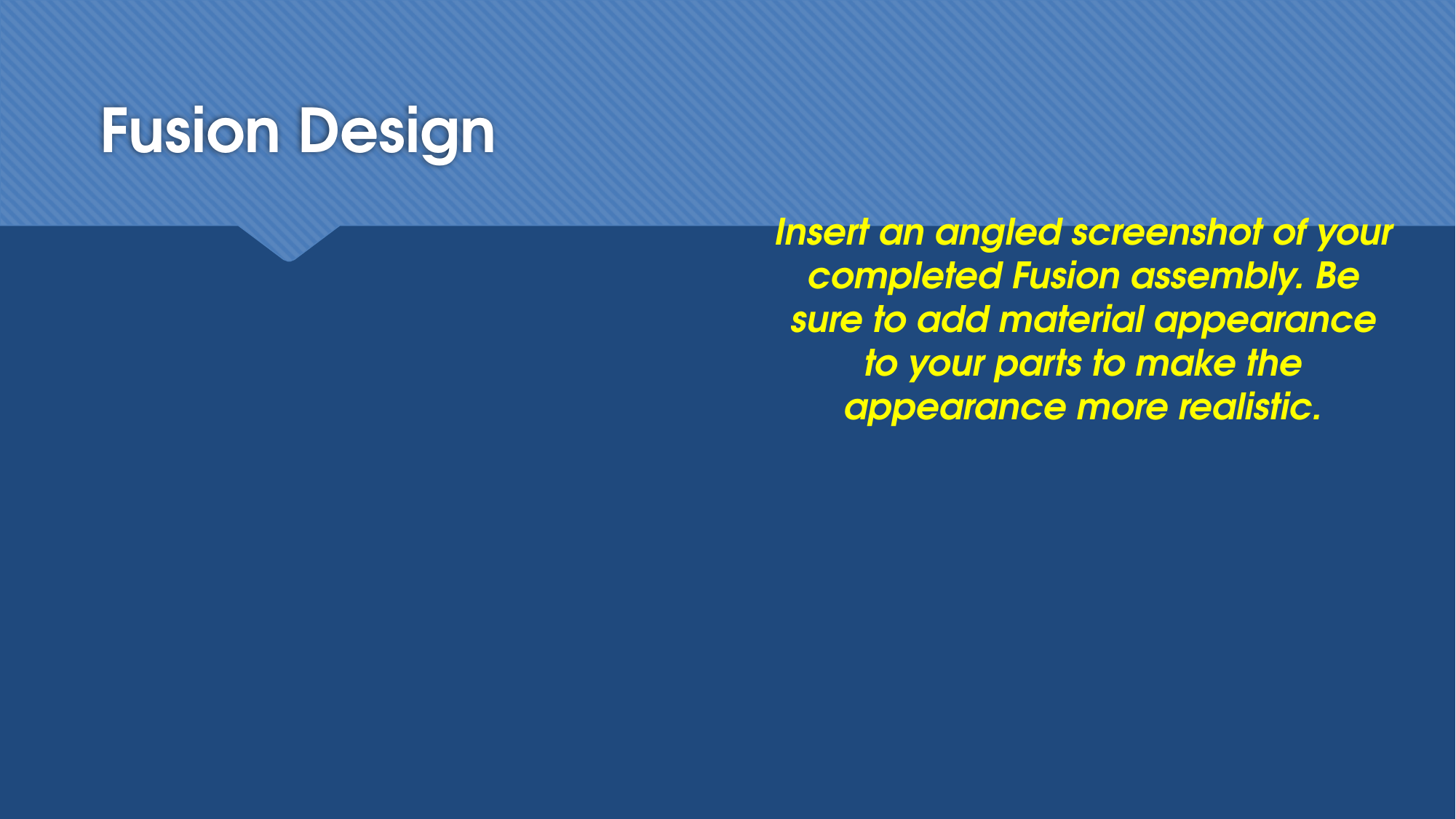

# Fusion Design
Insert an angled screenshot of your completed Fusion assembly. Be sure to add material appearance to your parts to make the appearance more realistic.